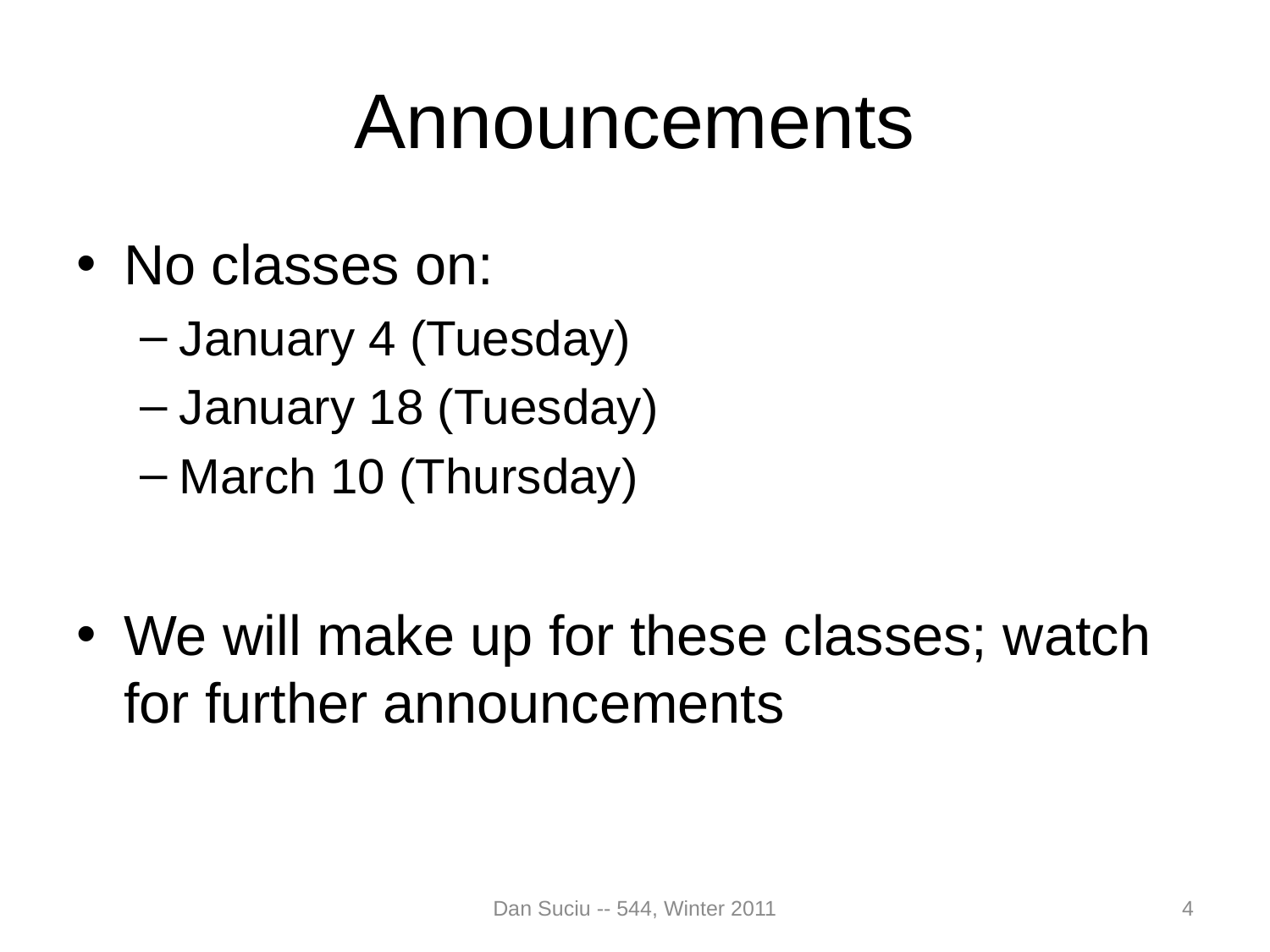

# Announcements
No classes on:
January 4 (Tuesday)
January 18 (Tuesday)
March 10 (Thursday)

We will make up for these classes; watch for further announcements
Dan Suciu -- 544, Winter 2011
4